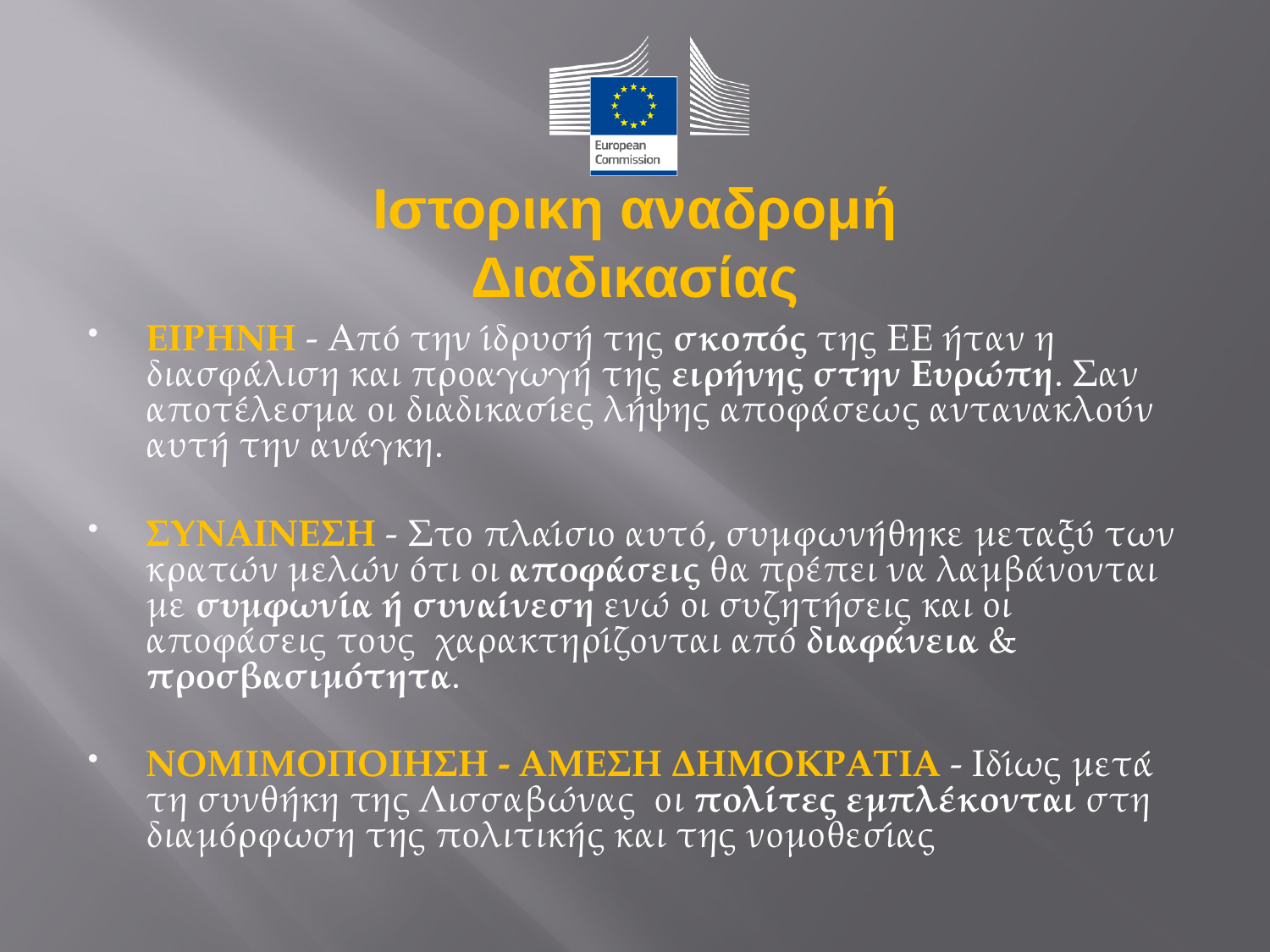

# Ιστορικη αναδρομή
Διαδικασίας
ΕΙΡΗΝΗ - Από την ίδρυσή της σκοπός της ΕΕ ήταν η διασφάλιση και προαγωγή της ειρήνης στην Ευρώπη. Σαν αποτέλεσμα οι διαδικασίες λήψης αποφάσεως αντανακλούν αυτή την ανάγκη.

ΣΥΝΑΙΝΕΣΗ - Στο πλαίσιο αυτό, συμφωνήθηκε μεταξύ των κρατών μελών ότι οι αποφάσεις θα πρέπει να λαμβάνονται με συμφωνία ή συναίνεση ενώ οι συζητήσεις και οι αποφάσεις τους  χαρακτηρίζονται από διαφάνεια & προσβασιμότητα.

ΝΟΜΙΜΟΠΟΙΗΣΗ - ΑΜΕΣΗ ΔΗΜΟΚΡΑΤΙΑ - Ιδίως μετά τη συνθήκη της Λισσαβώνας  οι πολίτες εμπλέκονται στη διαμόρφωση της πολιτικής και της νομοθεσίας